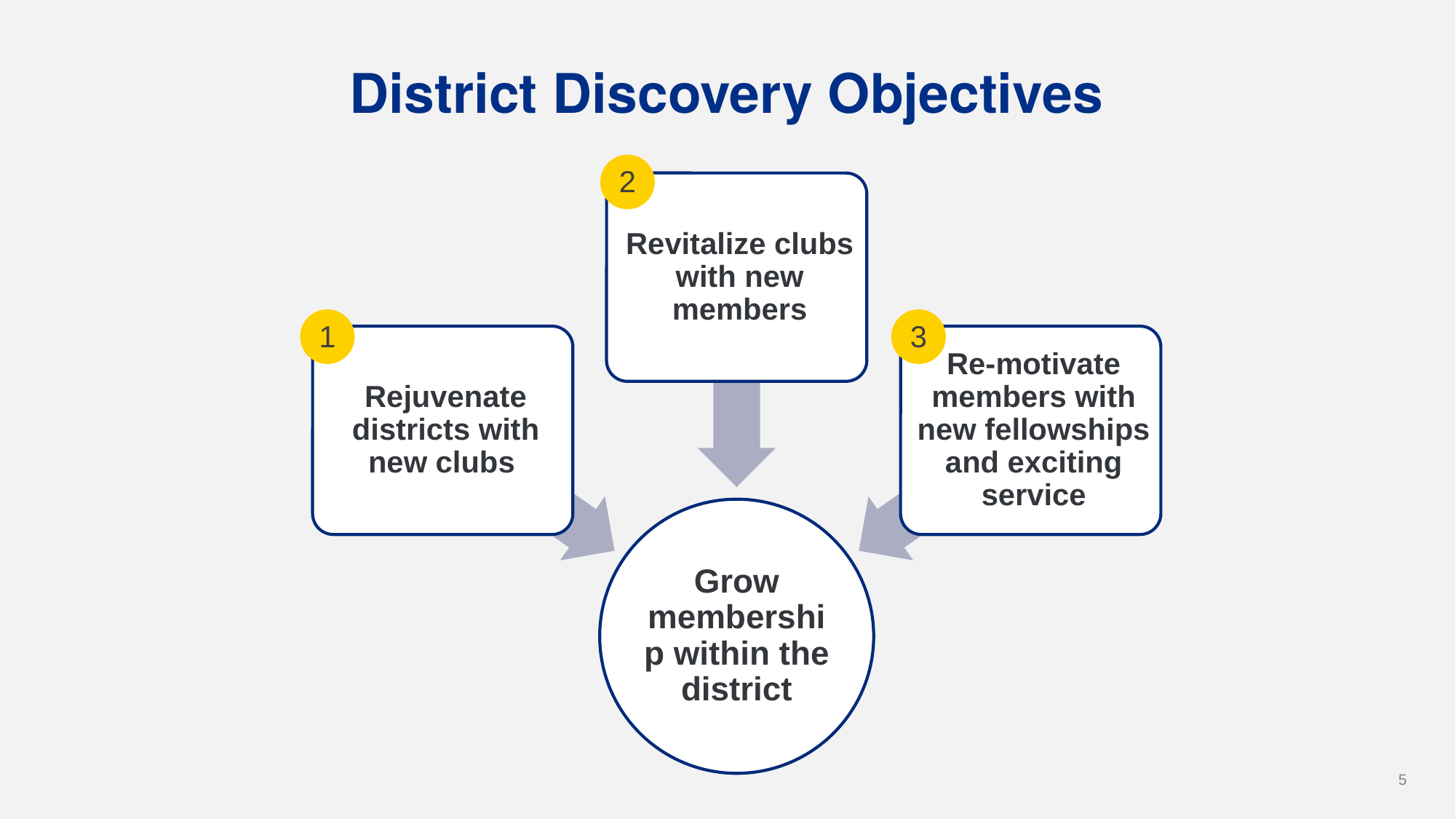

# District Discovery Objectives
2
Grow membership within the district
Rejuvenate districts with new clubs
Revitalize clubs with new members
Re-motivate members with new fellowships and exciting service
1
3